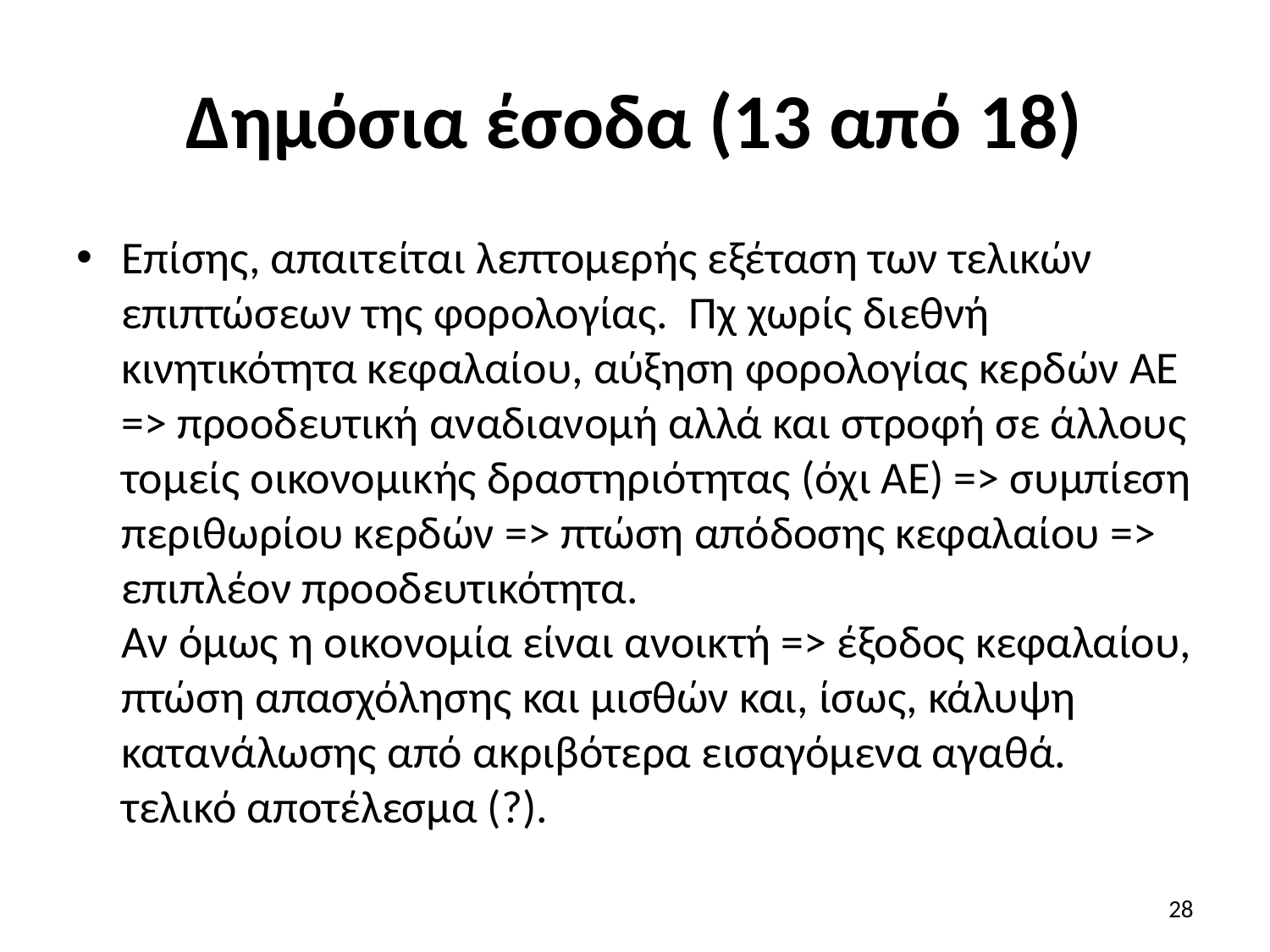

# Δημόσια έσοδα (13 από 18)
Επίσης, απαιτείται λεπτομερής εξέταση των τελικών επιπτώσεων της φορολογίας.  Πχ χωρίς διεθνή κινητικότητα κεφαλαίου, αύξηση φορολογίας κερδών ΑΕ => προοδευτική αναδιανομή αλλά και στροφή σε άλλους τομείς οικονομικής δραστηριότητας (όχι ΑΕ) => συμπίεση περιθωρίου κερδών => πτώση απόδοσης κεφαλαίου => επιπλέον προοδευτικότητα.
Αν όμως η οικονομία είναι ανοικτή => έξοδος κεφαλαίου, πτώση απασχόλησης και μισθών και, ίσως, κάλυψη κατανάλωσης από ακριβότερα εισαγόμενα αγαθά.  τελικό αποτέλεσμα (?).
28